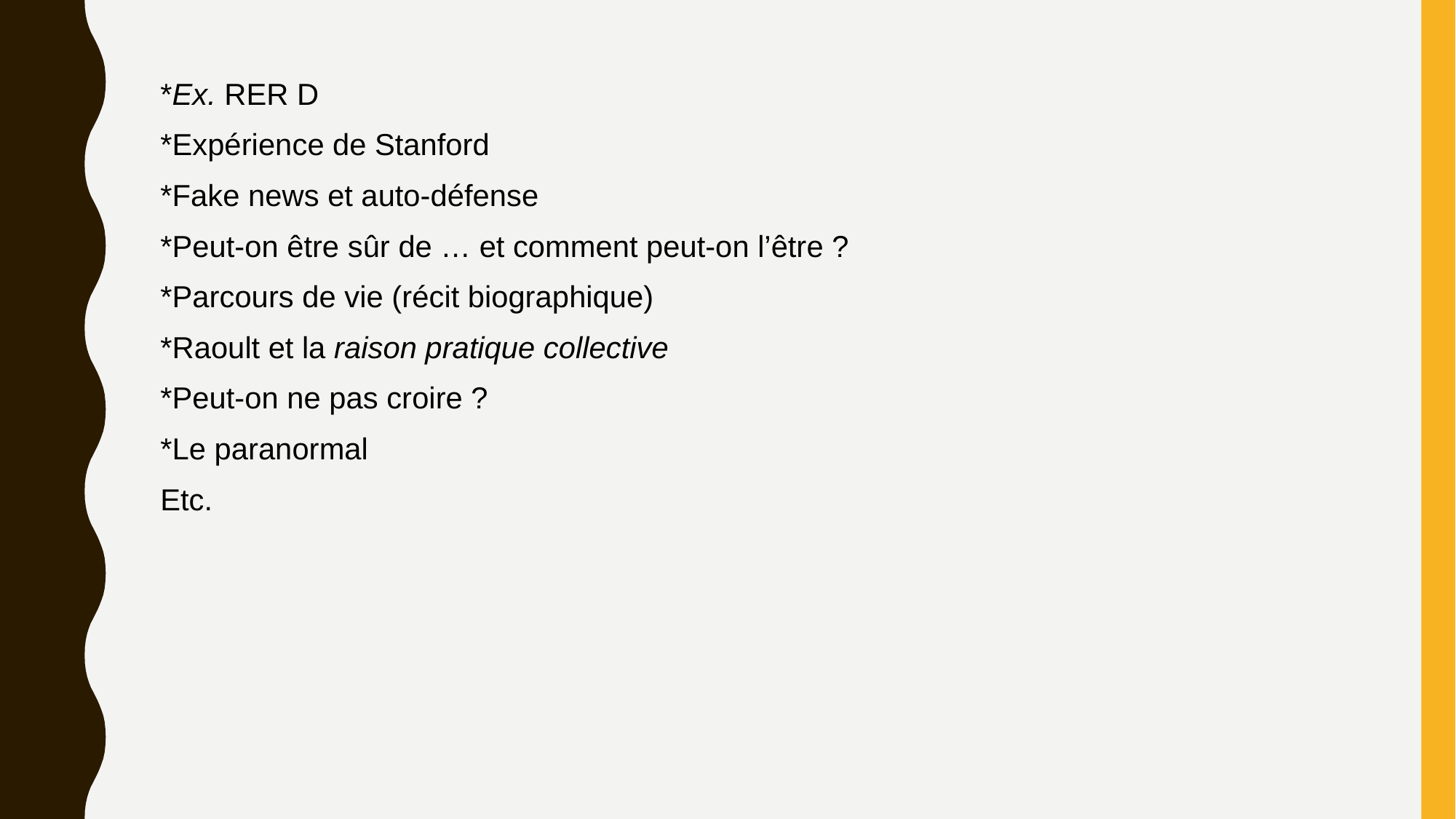

*Ex. RER D
*Expérience de Stanford
*Fake news et auto-défense
*Peut-on être sûr de … et comment peut-on l’être ?
*Parcours de vie (récit biographique)
*Raoult et la raison pratique collective
*Peut-on ne pas croire ?
*Le paranormal
Etc.